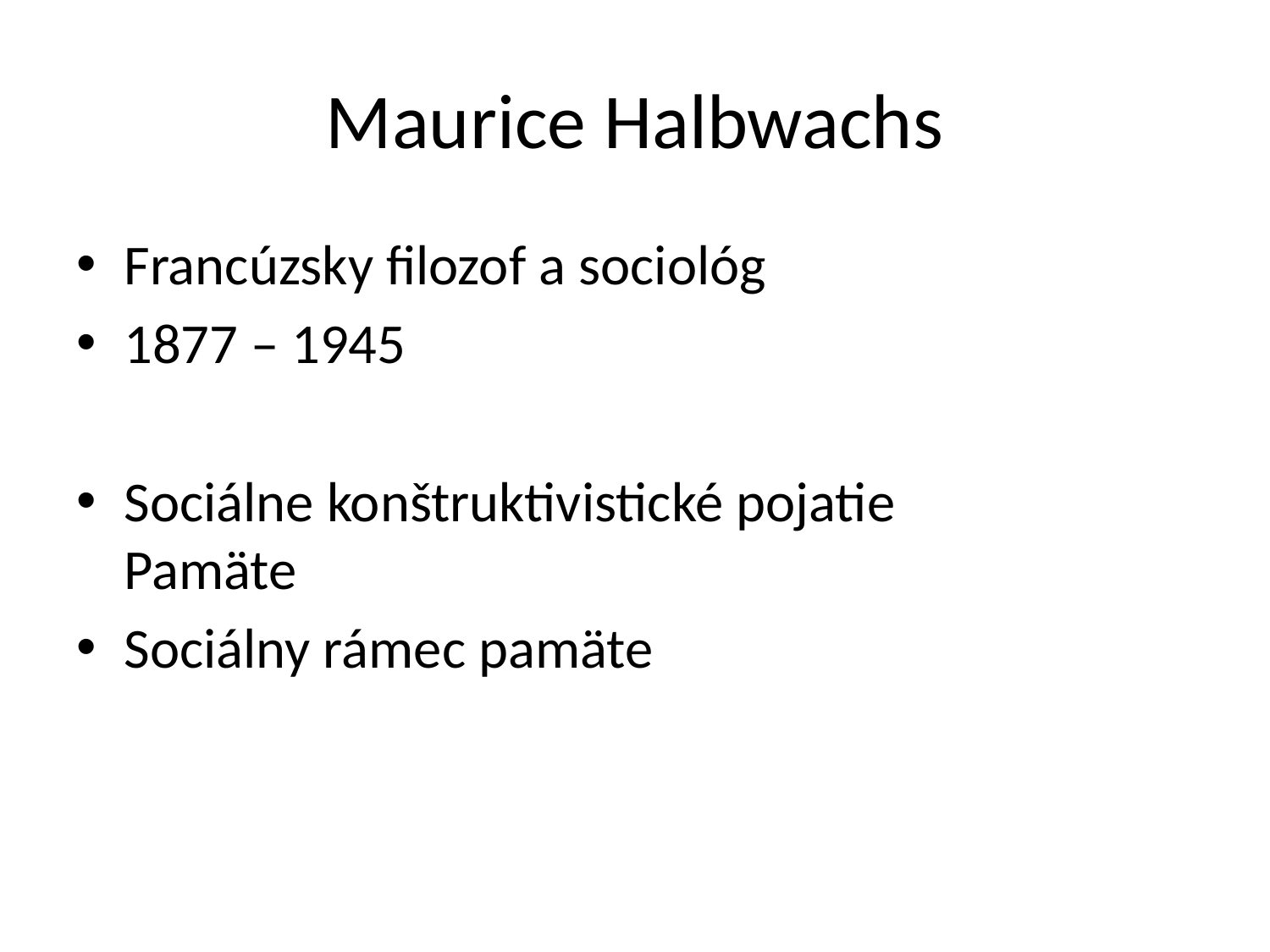

# Maurice Halbwachs
Francúzsky filozof a sociológ
1877 – 1945

Sociálne konštruktivistické pojatie Pamäte
Sociálny rámec pamäte